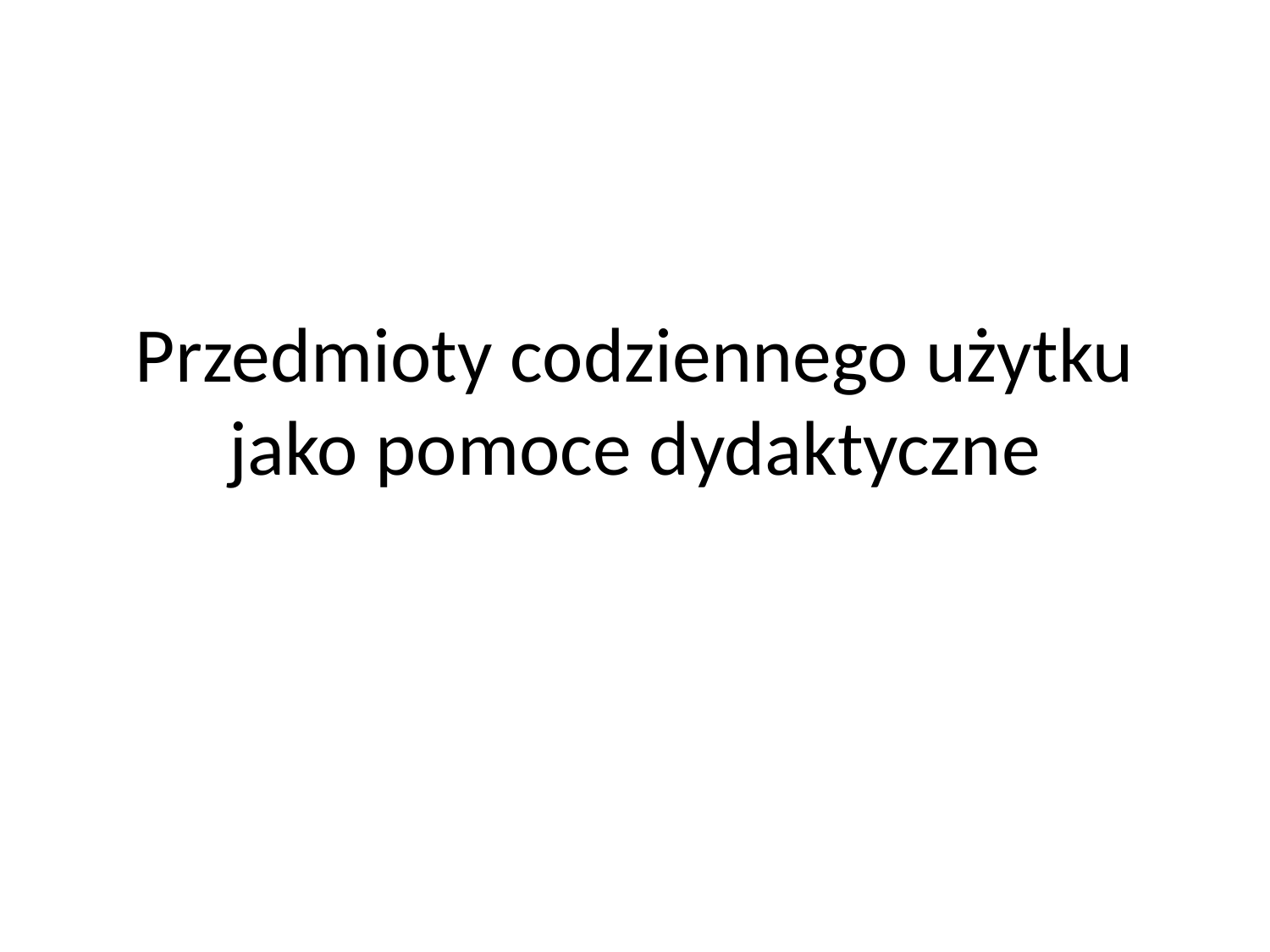

# Przedmioty codziennego użytku jako pomoce dydaktyczne